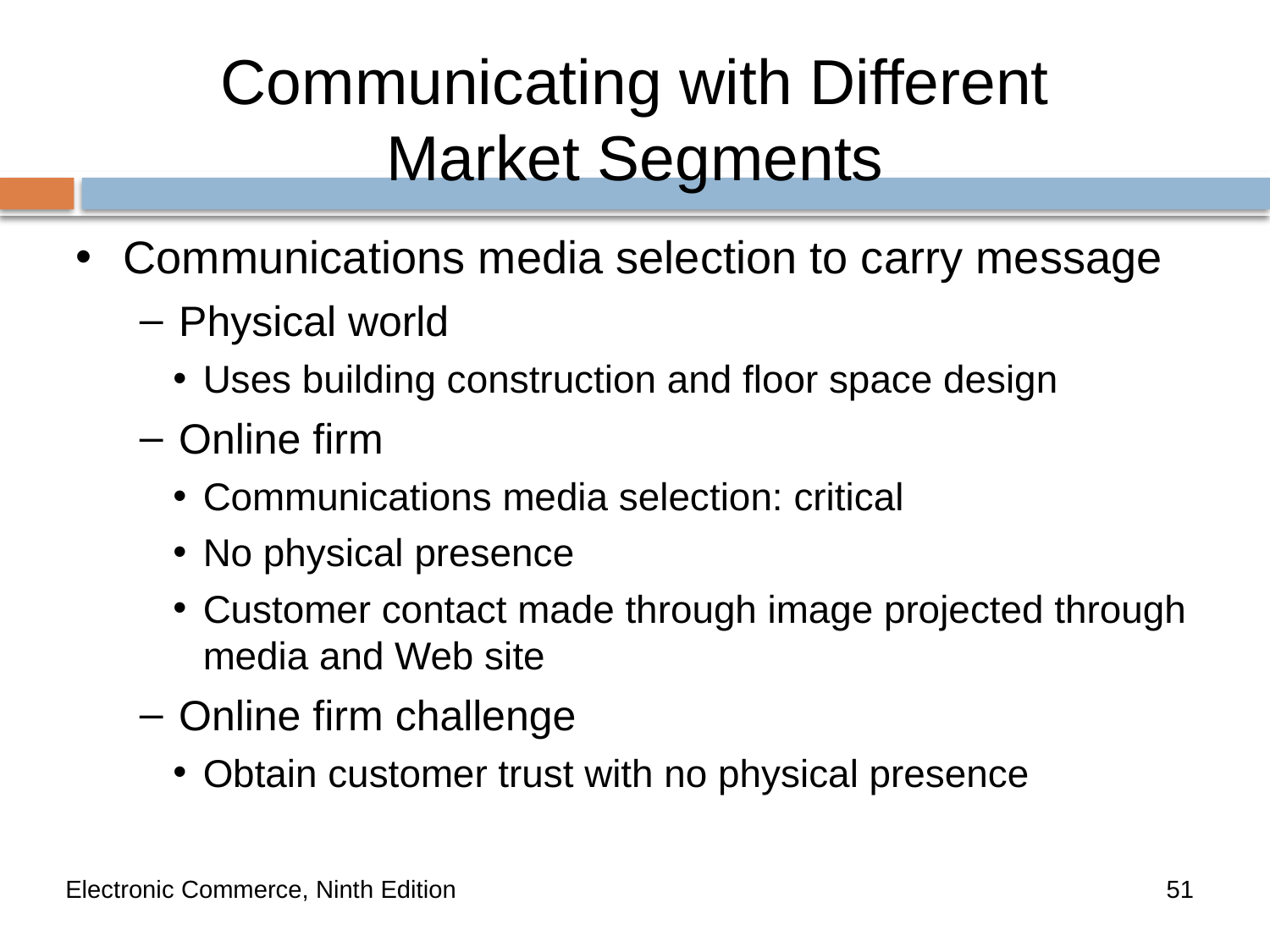

#
Communicating with Different
Market Segments
Communications media selection to carry message
Physical world
Uses building construction and floor space design
Online firm
Communications media selection: critical
No physical presence
Customer contact made through image projected through media and Web site
Online firm challenge
Obtain customer trust with no physical presence

Electronic Commerce, Ninth Edition
51